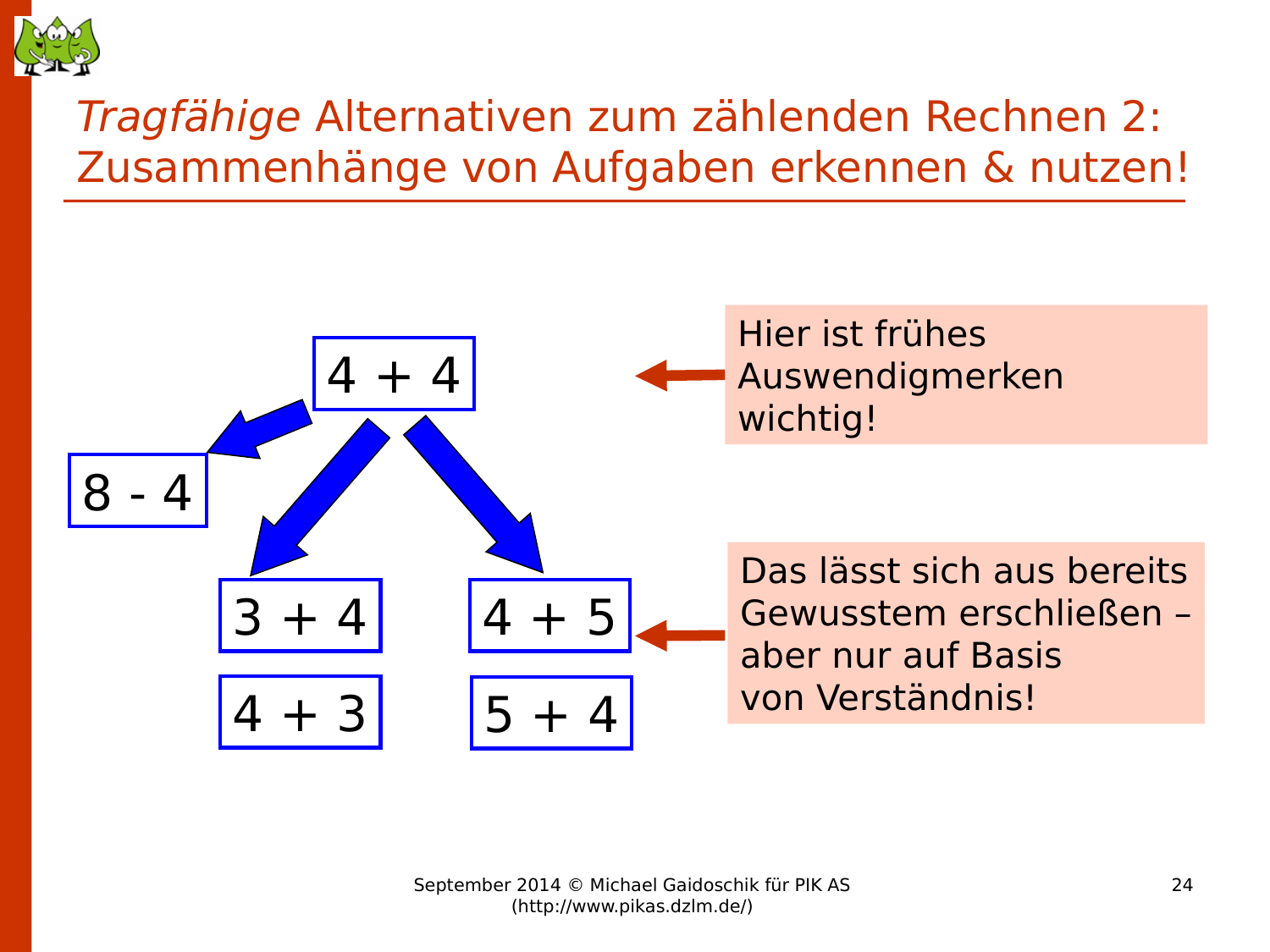

# Tragfähige Alternativen zum zählenden Rechnen 2: Zusammenhänge von Aufgaben erkennen & nutzen!

Hier ist frühes
Auswendigmerken
wichtig!
4 + 4

8 - 4

Das lässt sich aus bereits
Gewusstem erschließen –
aber nur auf Basis
von Verständnis!
3 + 4
4 + 5
4 + 3
5 + 4
September 2014 © Michael Gaidoschik für PIK AS  (http://www.pikas.dzlm.de/)
24